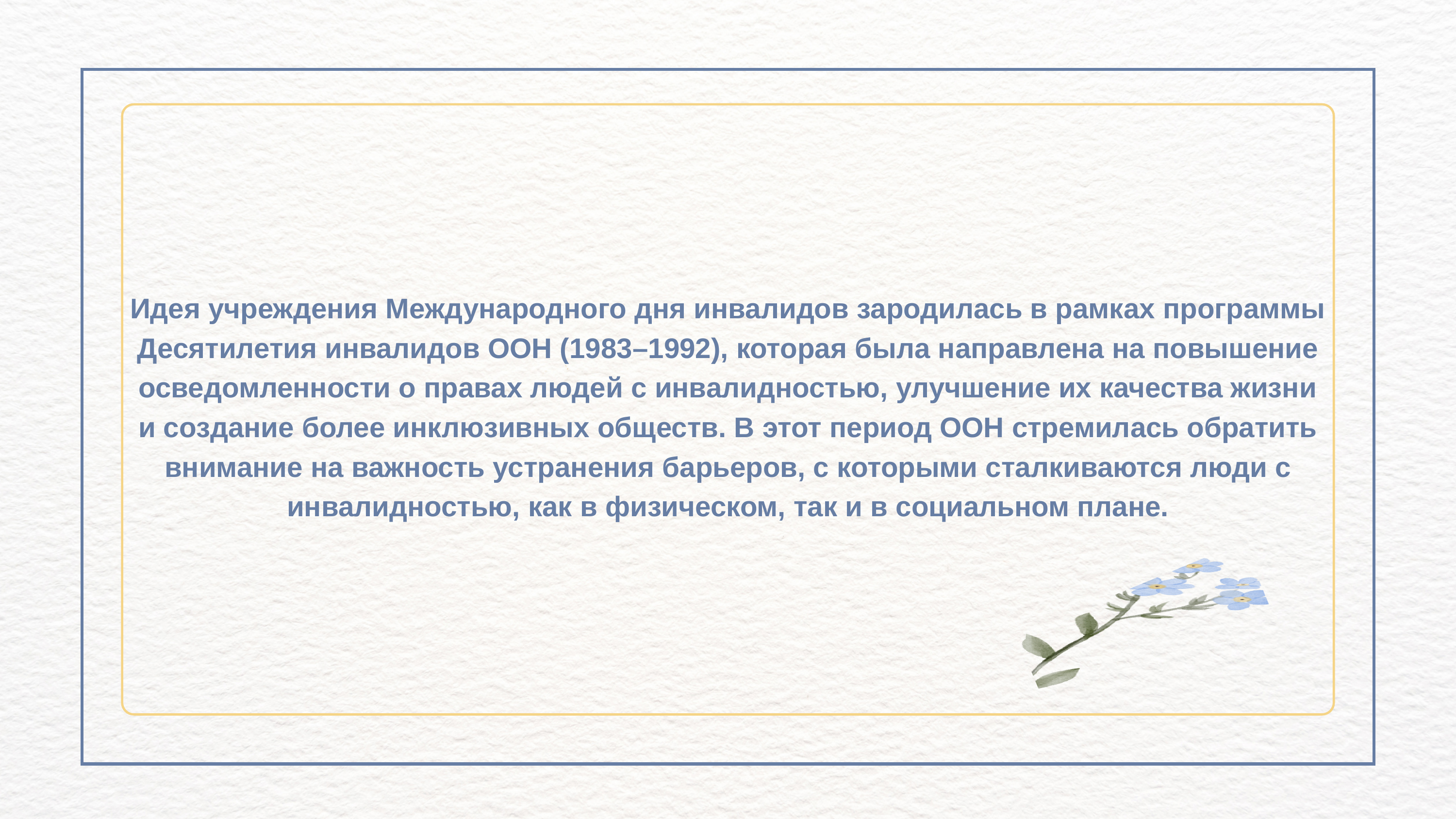

Идея учреждения Международного дня инвалидов зародилась в рамках программы Десятилетия инвалидов ООН (1983–1992), которая была направлена на повышение осведомленности о правах людей с инвалидностью, улучшение их качества жизни и создание более инклюзивных обществ. В этот период ООН стремилась обратить внимание на важность устранения барьеров, с которыми сталкиваются люди с инвалидностью, как в физическом, так и в социальном плане.